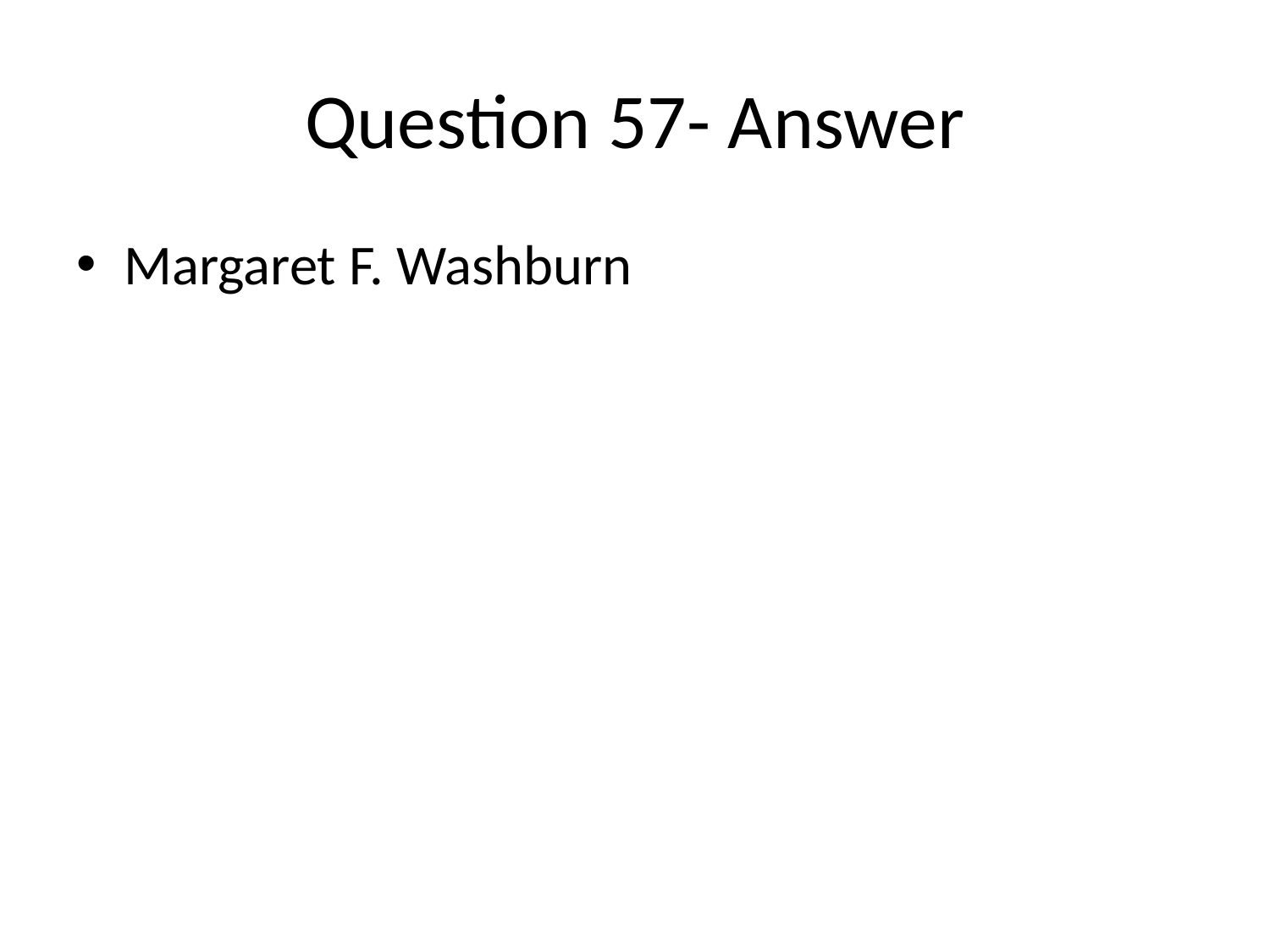

# Question 57- Answer
Margaret F. Washburn